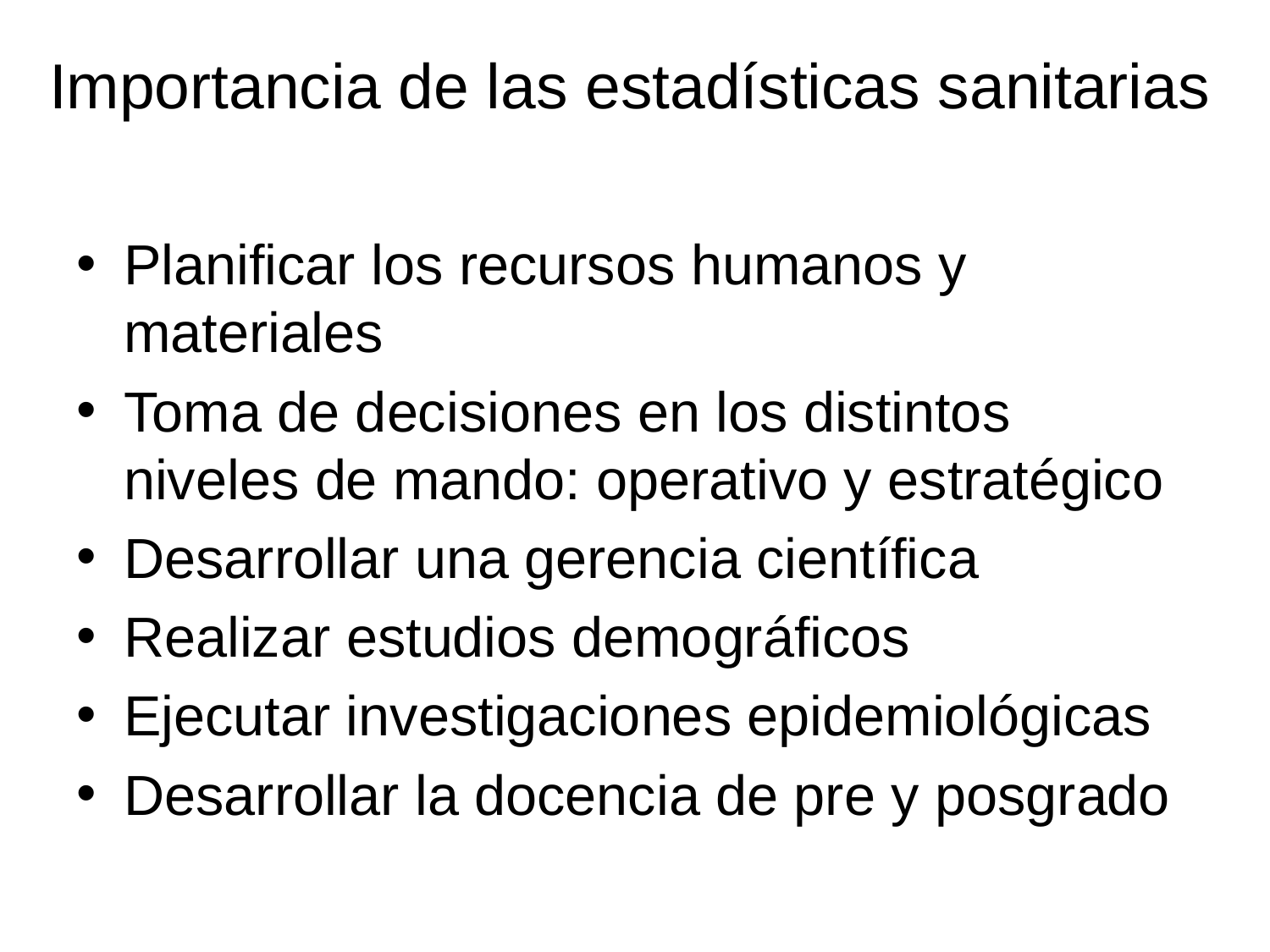

# Importancia de las estadísticas sanitarias
Planificar los recursos humanos y materiales
Toma de decisiones en los distintos niveles de mando: operativo y estratégico
Desarrollar una gerencia científica
Realizar estudios demográficos
Ejecutar investigaciones epidemiológicas
Desarrollar la docencia de pre y posgrado